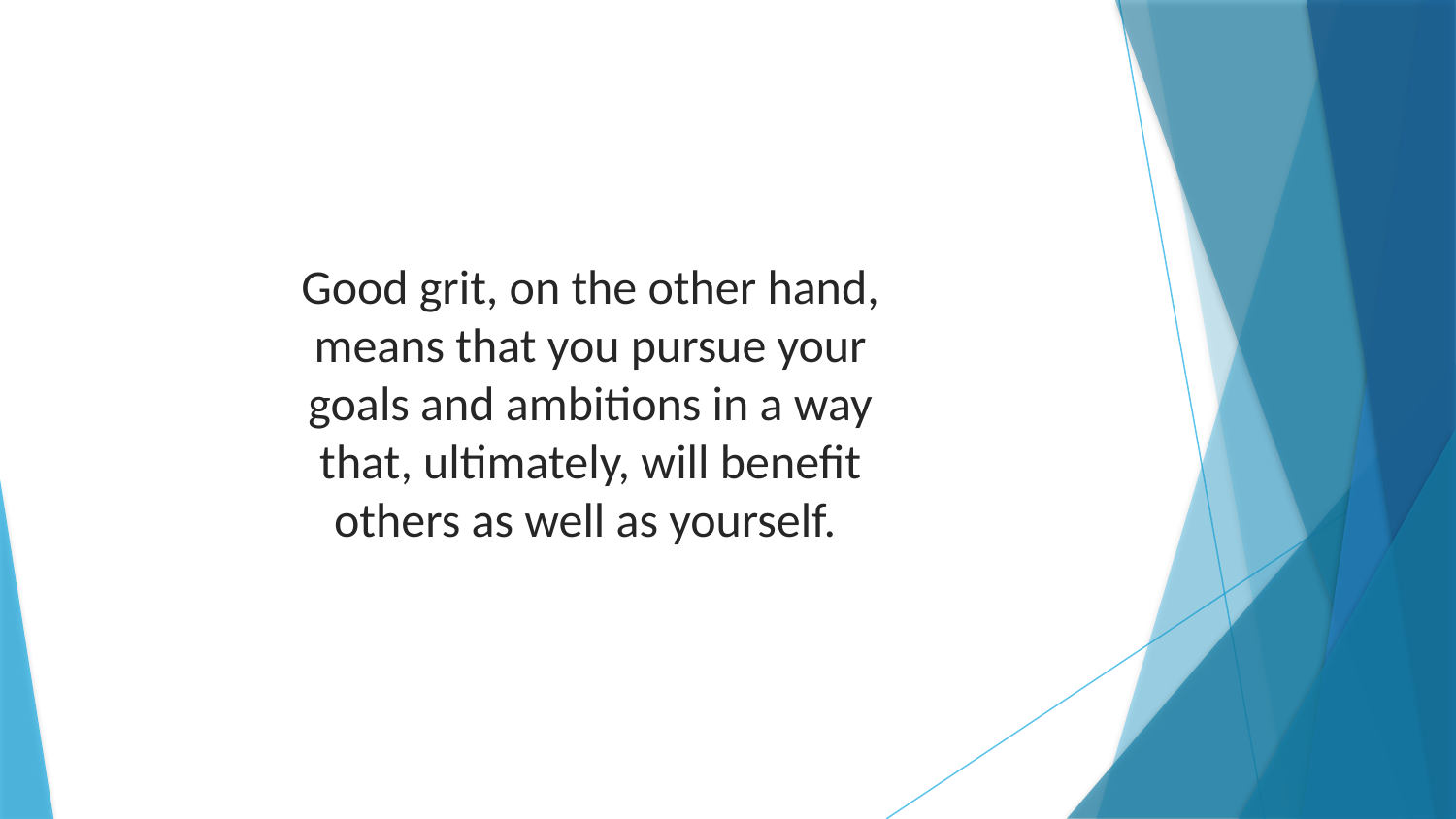

Good grit, on the other hand, means that you pursue your goals and ambitions in a way that, ultimately, will benefit others as well as yourself.